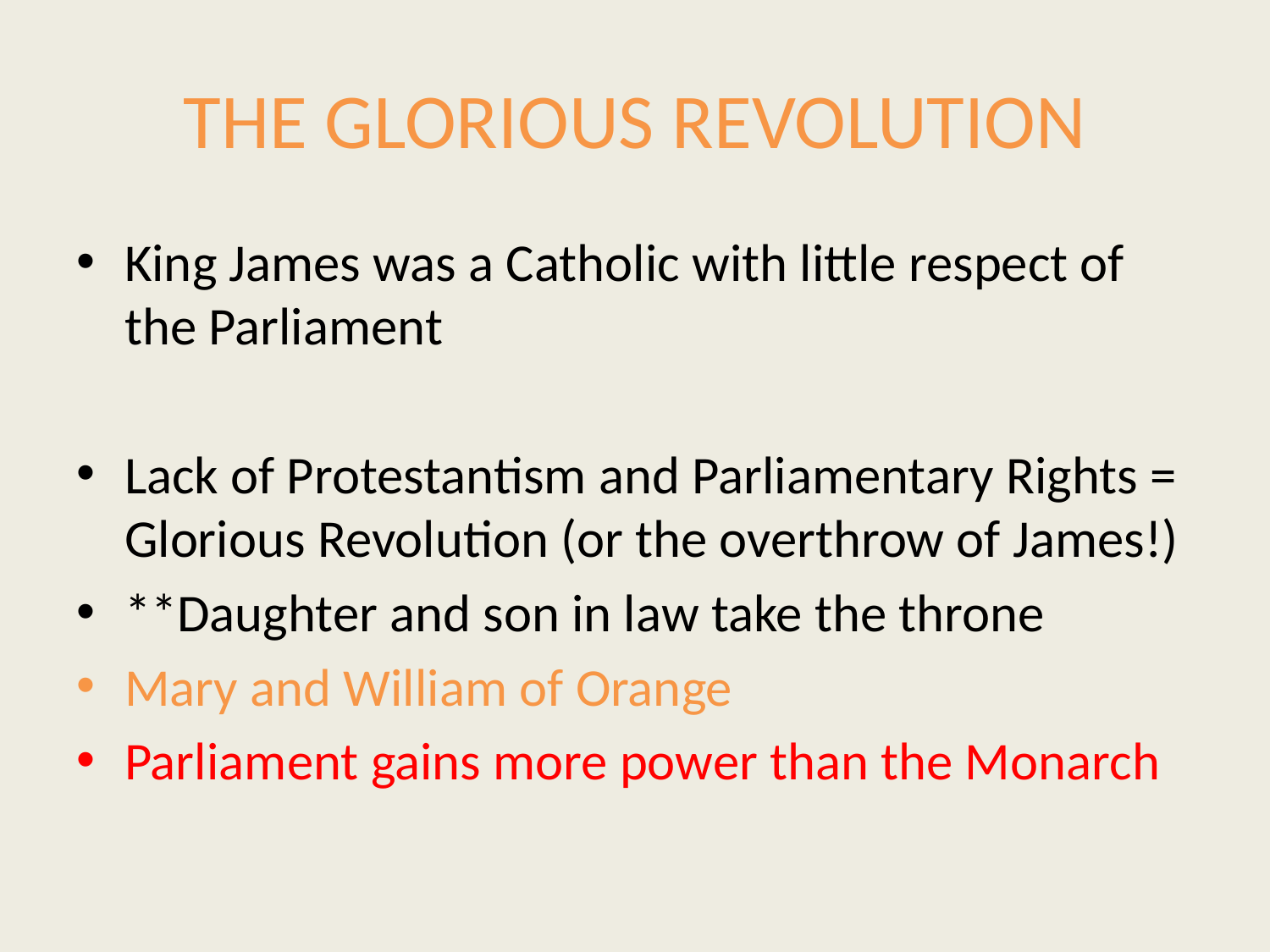

# THE GLORIOUS REVOLUTION
King James was a Catholic with little respect of the Parliament

Lack of Protestantism and Parliamentary Rights = Glorious Revolution (or the overthrow of James!)
**Daughter and son in law take the throne
Mary and William of Orange
Parliament gains more power than the Monarch